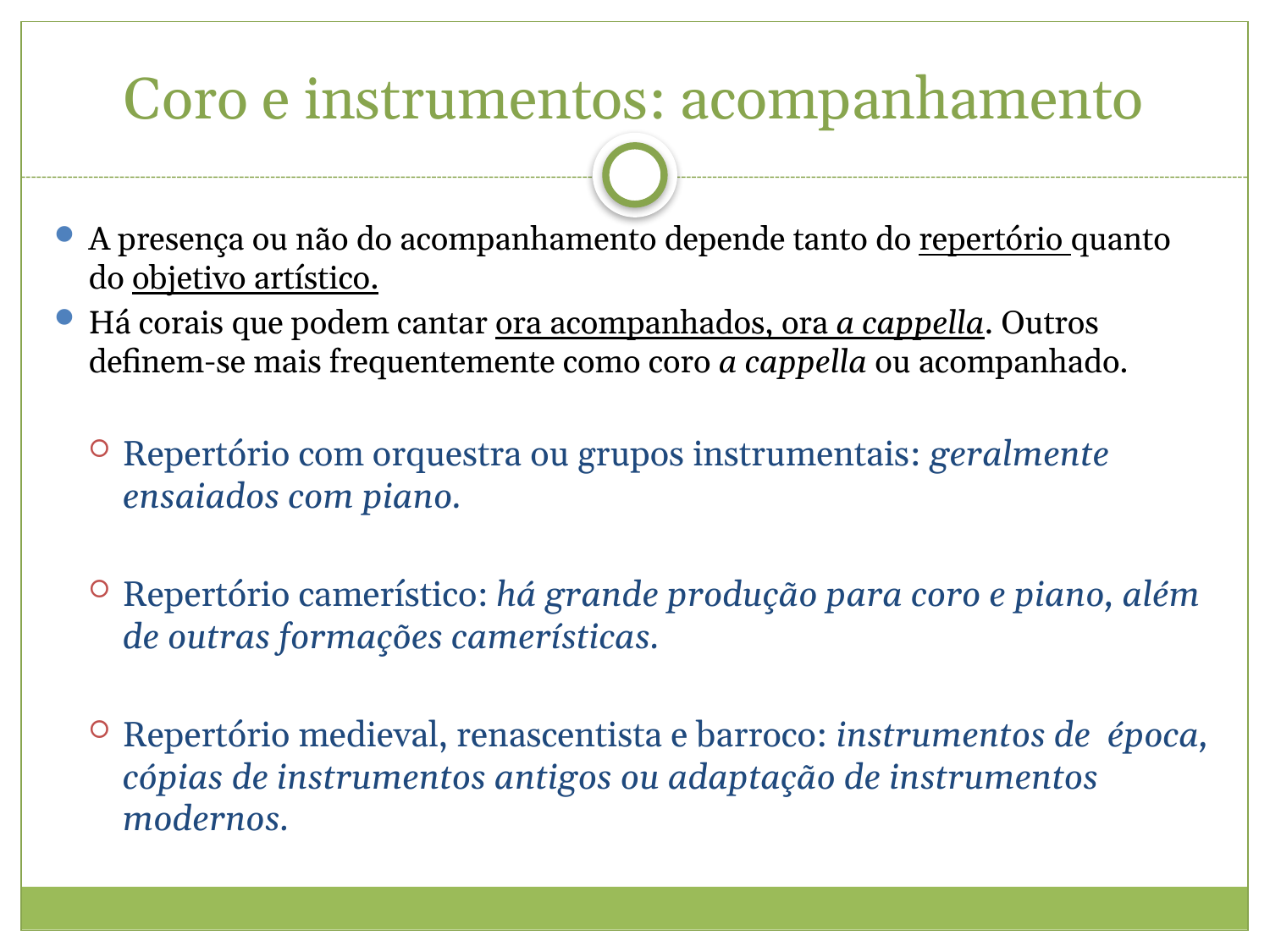

# Coro e instrumentos: acompanhamento
A presença ou não do acompanhamento depende tanto do repertório quanto do objetivo artístico.
Há corais que podem cantar ora acompanhados, ora a cappella. Outros definem-se mais frequentemente como coro a cappella ou acompanhado.

Repertório com orquestra ou grupos instrumentais: geralmente ensaiados com piano.

Repertório camerístico: há grande produção para coro e piano, além de outras formações camerísticas.

Repertório medieval, renascentista e barroco: instrumentos de  época, cópias de instrumentos antigos ou adaptação de instrumentos modernos.